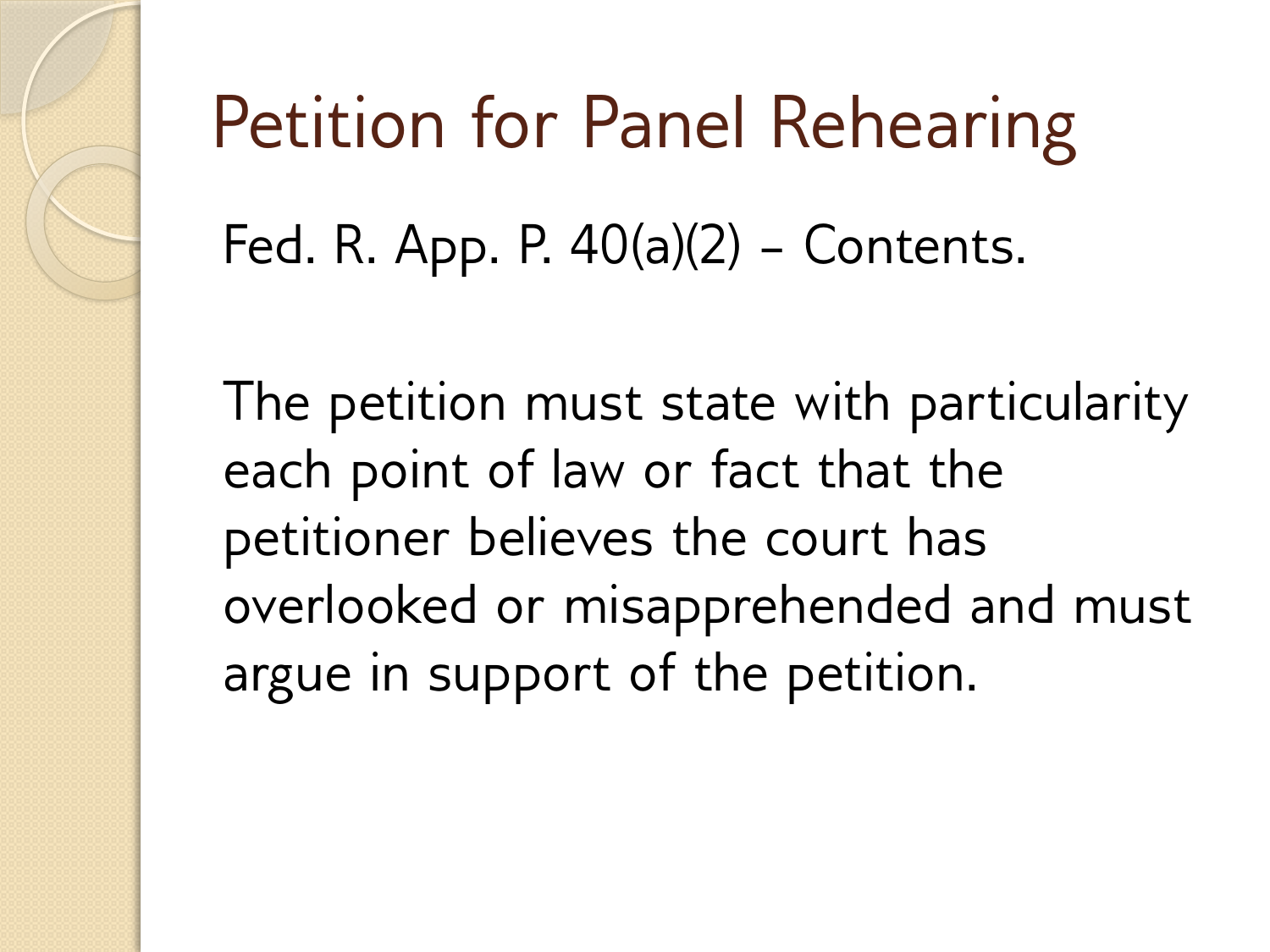

# Petition for Panel Rehearing
Fed. R. App. P. 40(a)(2) – Contents.

The petition must state with particularity each point of law or fact that the petitioner believes the court has overlooked or misapprehended and must argue in support of the petition.